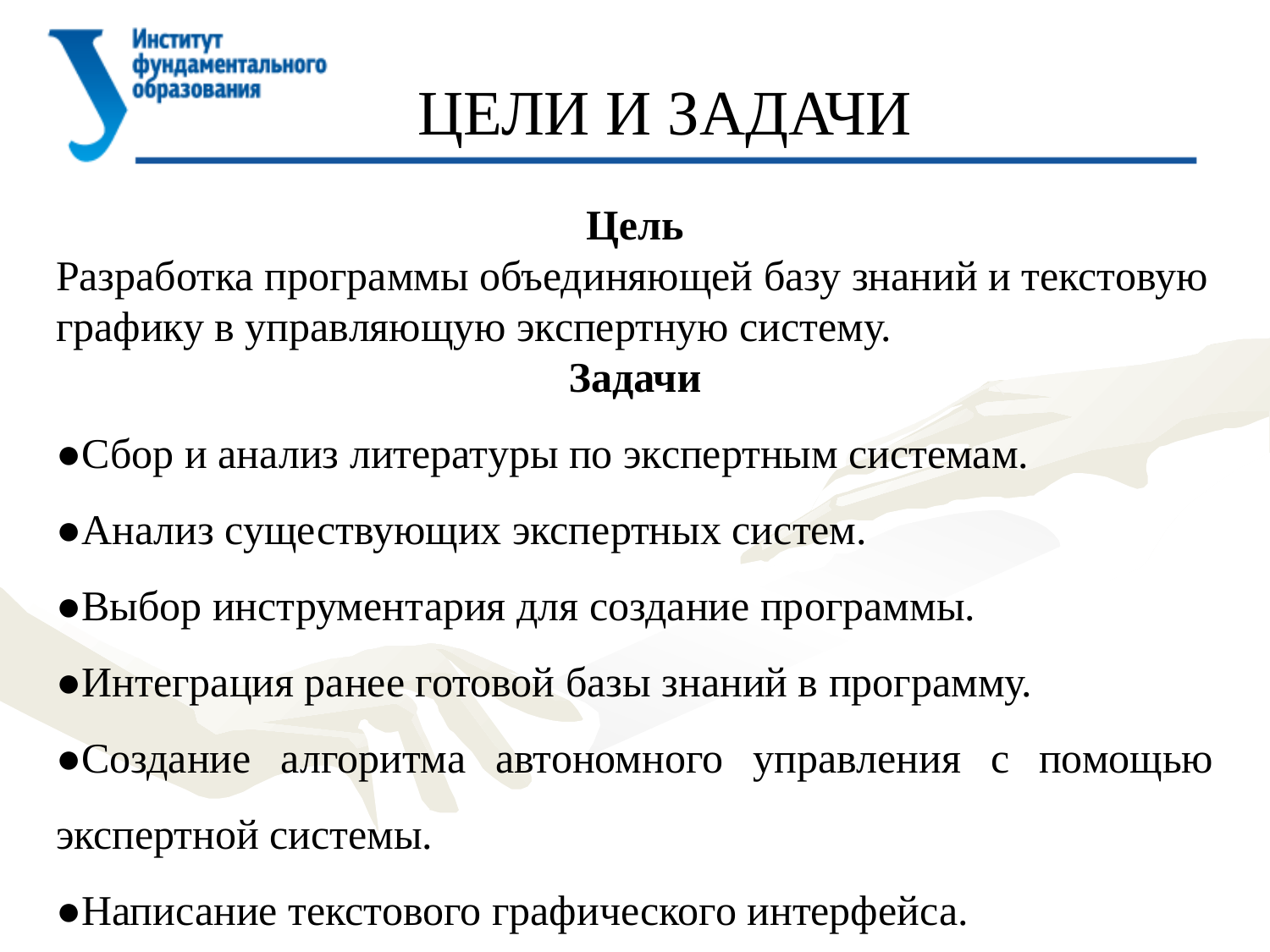

# ЦЕЛИ И ЗАДАЧИ
Цель
Разработка программы объединяющей базу знаний и текстовую графику в управляющую экспертную систему.
Задачи
●Сбор и анализ литературы по экспертным системам.
●Анализ существующих экспертных систем.
●Выбор инструментария для создание программы.
●Интеграция ранее готовой базы знаний в программу.
●Создание алгоритма автономного управления с помощью экспертной системы.
●Написание текстового графического интерфейса.